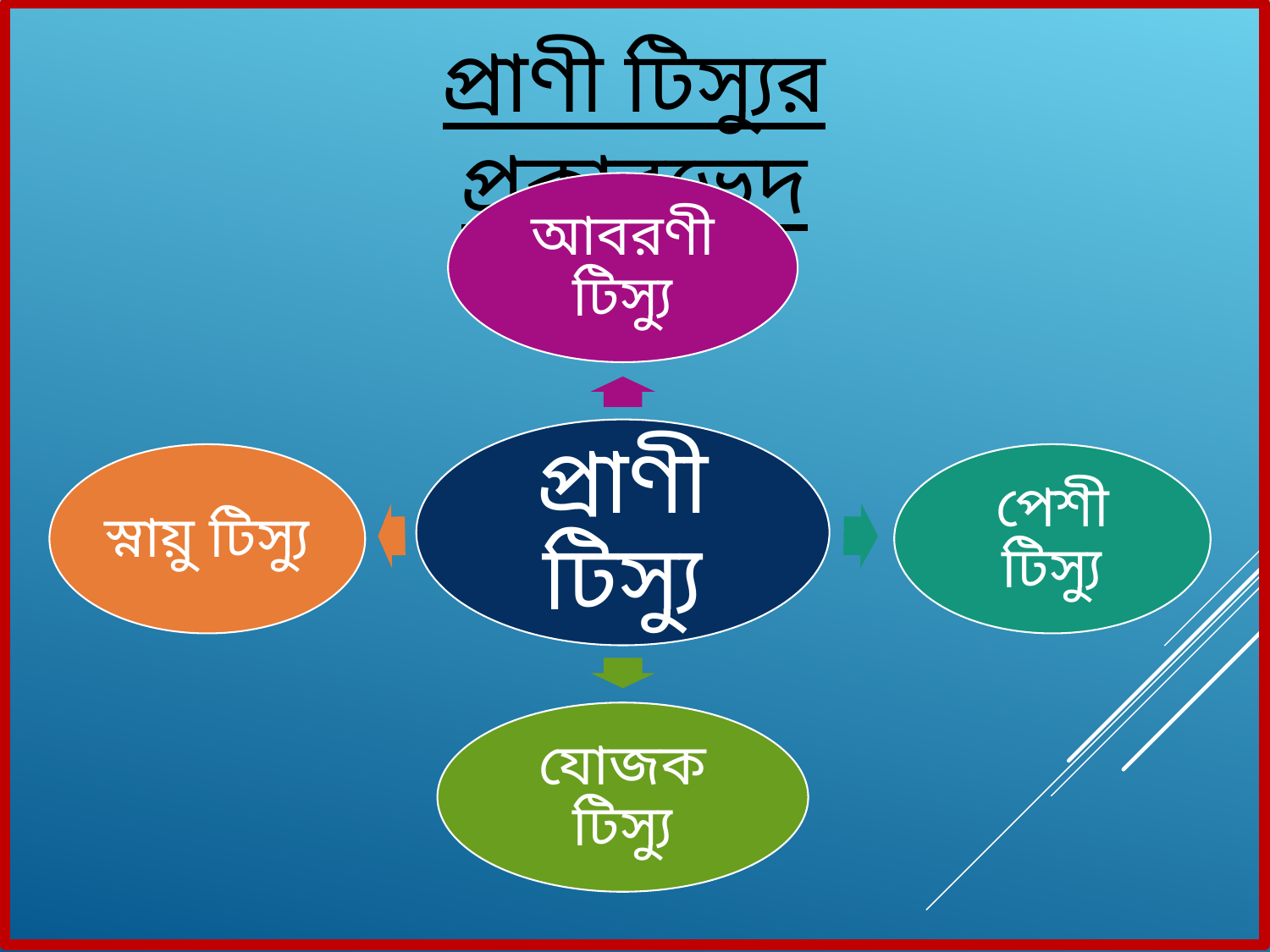

প্রাণী টিস্যুর প্রকারভেদ
প্রাণী টিস্যু

আবরণী টিস্যু

পেশী টিস্যু

যোজক টিস্যু

স্নায়ু টিস্যু